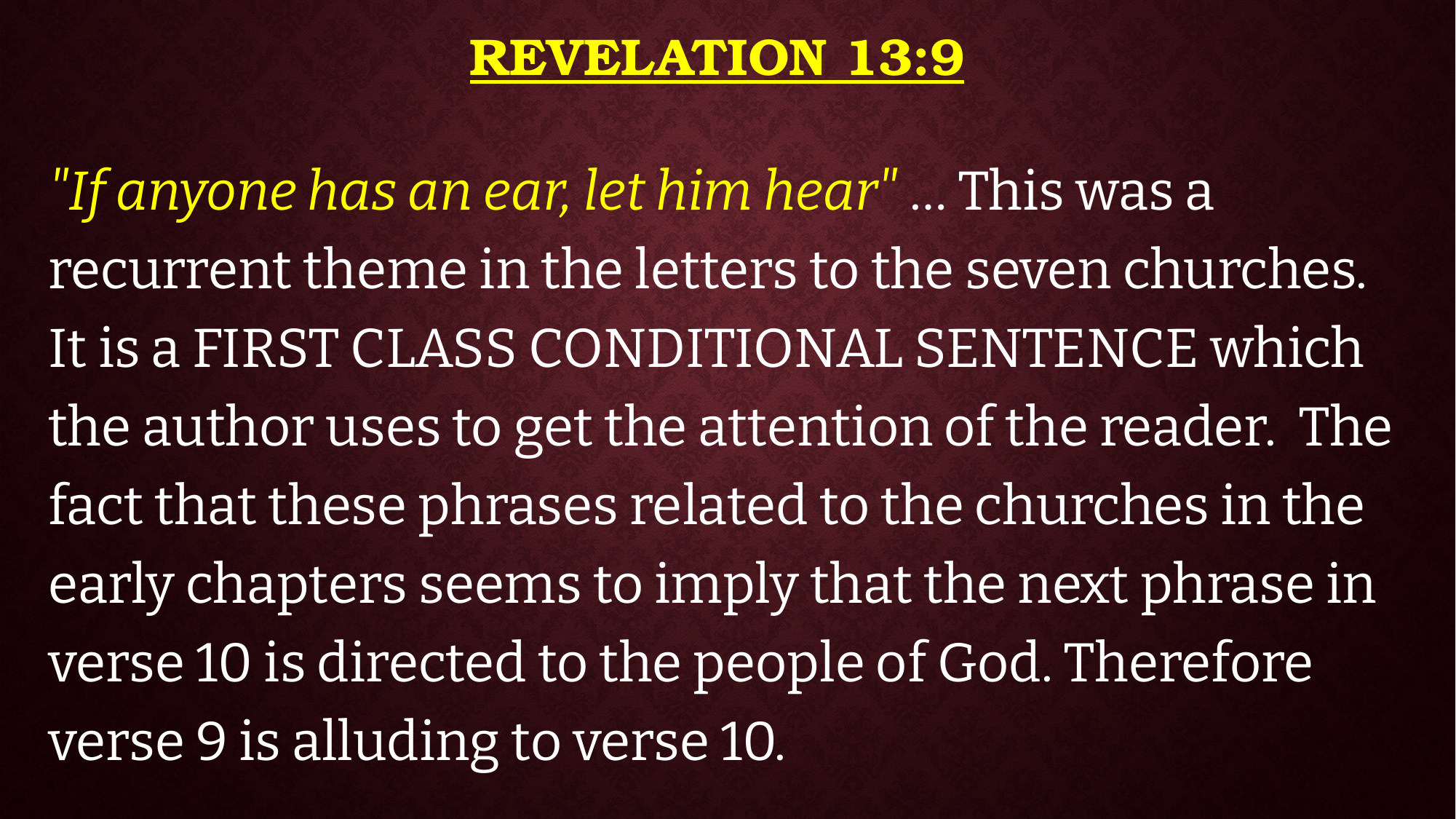

# Revelation 13:9
"If anyone has an ear, let him hear" … This was a recurrent theme in the letters to the seven churches. It is a first class conditional sentence which the author uses to get the attention of the reader.  The fact that these phrases related to the churches in the early chapters seems to imply that the next phrase in verse 10 is directed to the people of God. Therefore verse 9 is alluding to verse 10.